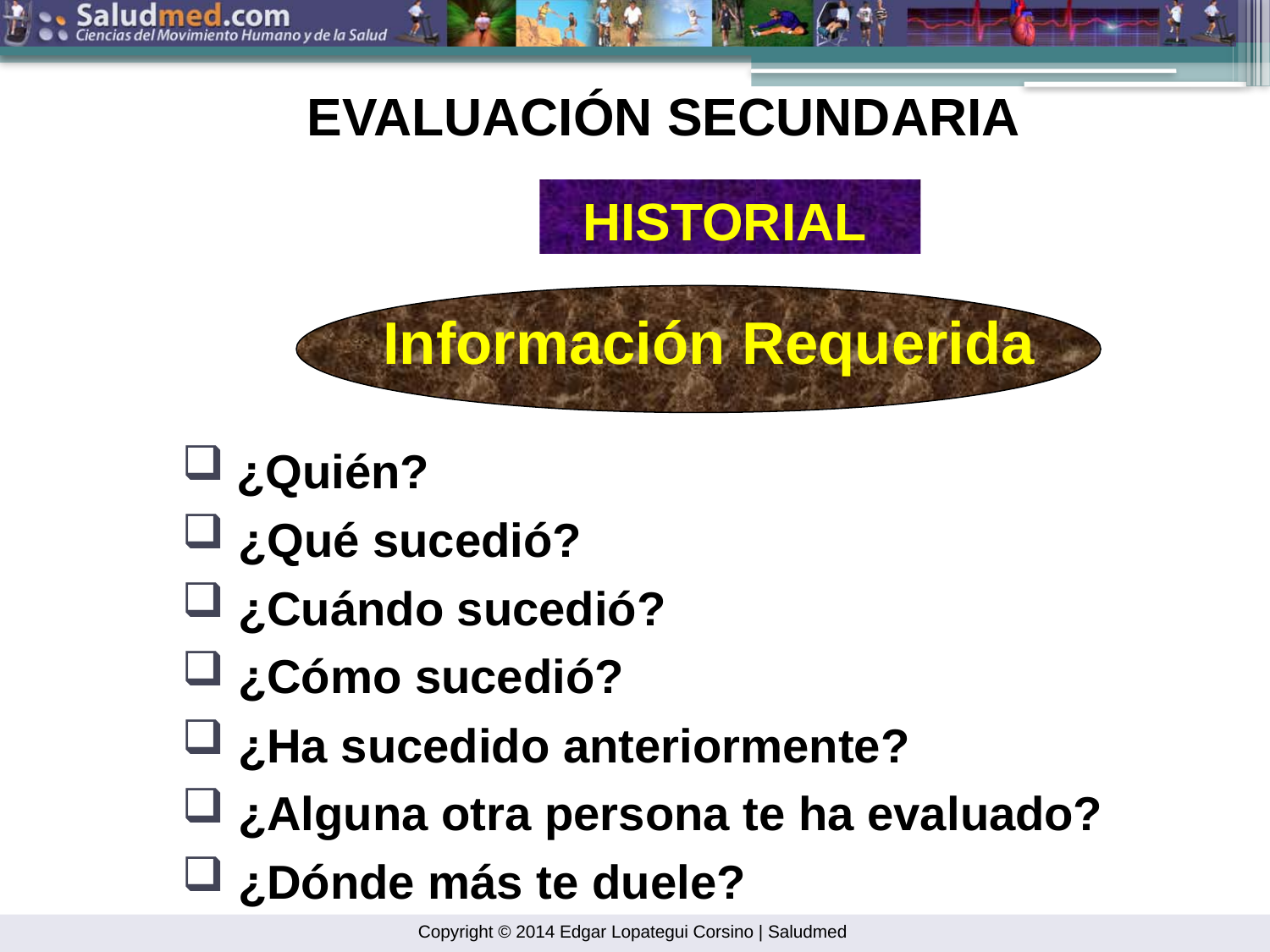

EVALUACIÓN SECUNDARIA
HISTORIAL

Información Requerida
 ¿Quién?
 ¿Qué sucedió?
 ¿Cuándo sucedió?
 ¿Cómo sucedió?
 ¿Ha sucedido anteriormente?
 ¿Alguna otra persona te ha evaluado?
 ¿Dónde más te duele?